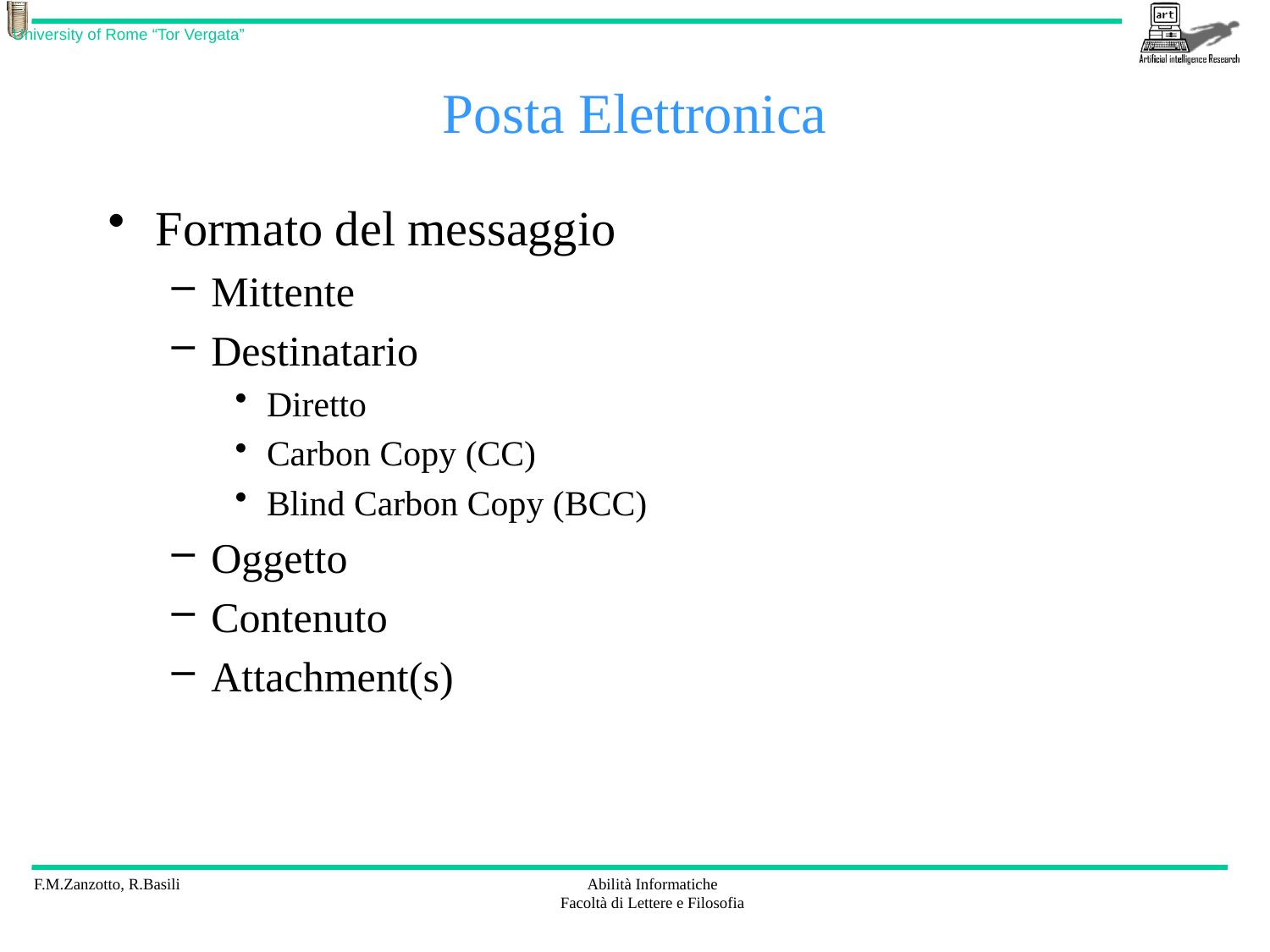

# Posta Elettronica
Formato del messaggio
Mittente
Destinatario
Diretto
Carbon Copy (CC)
Blind Carbon Copy (BCC)
Oggetto
Contenuto
Attachment(s)